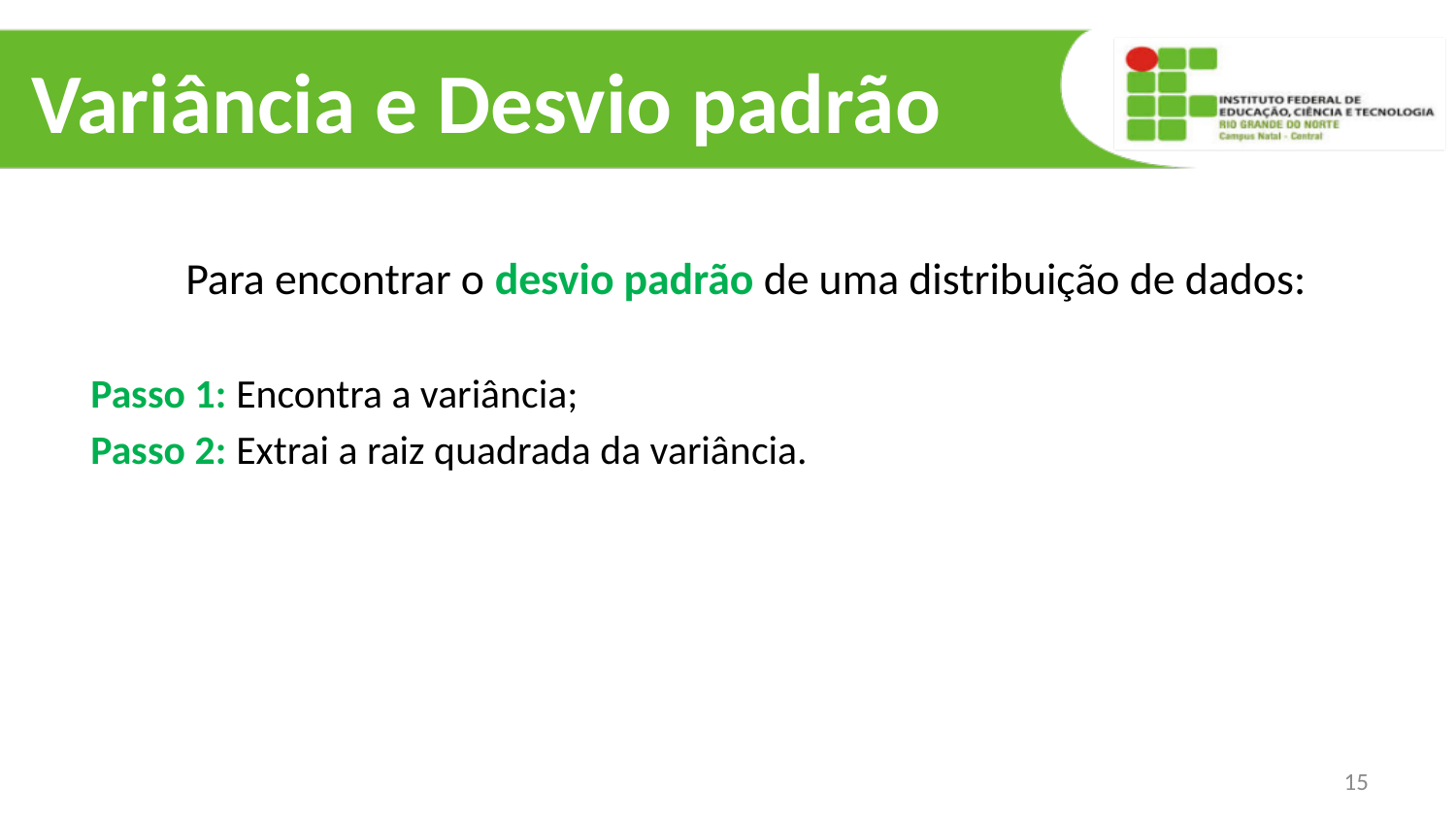

# Variância e Desvio padrão

Para encontrar o desvio padrão de uma distribuição de dados:

Passo 1: Encontra a variância;
Passo 2: Extrai a raiz quadrada da variância.

15